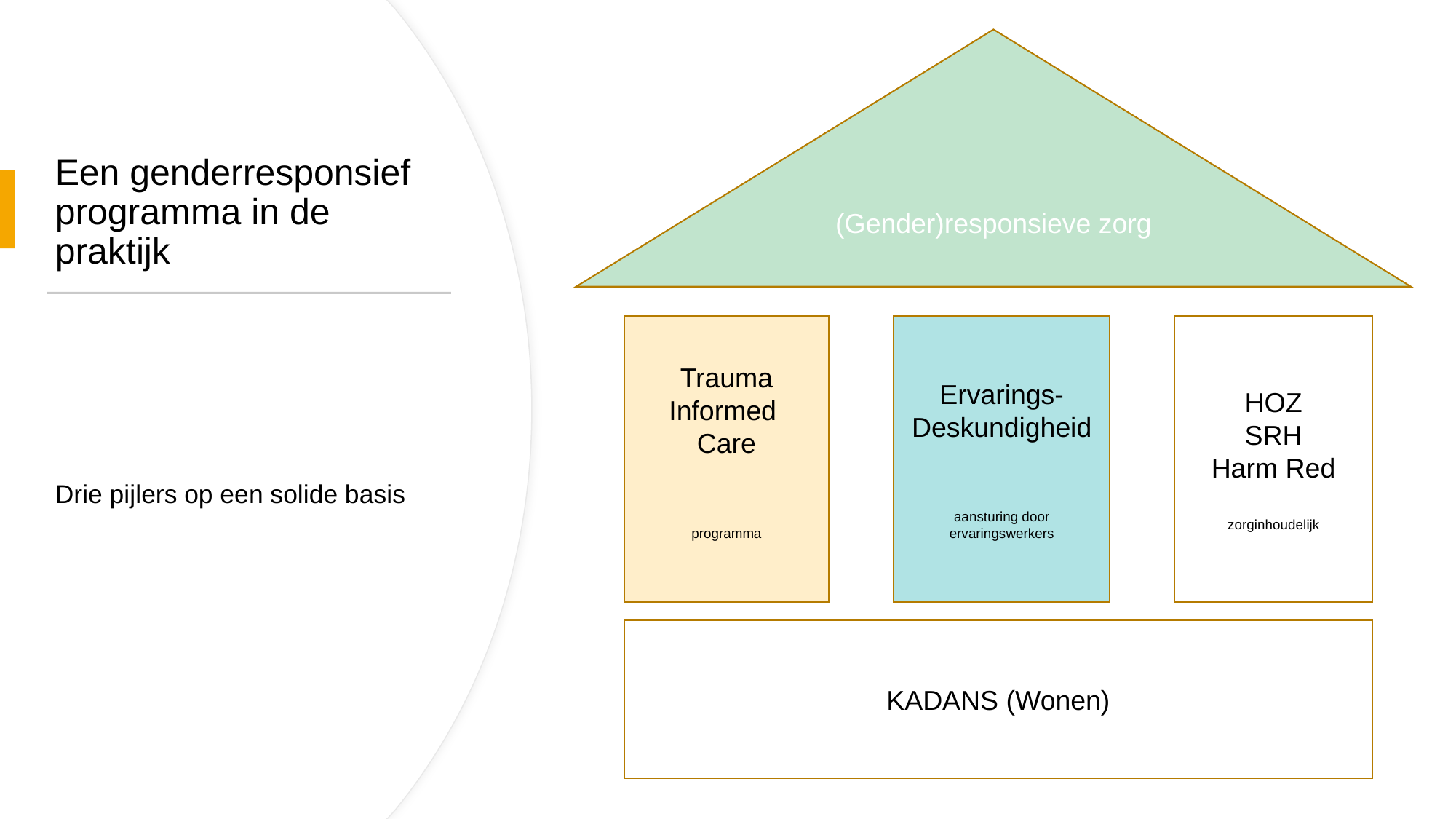

(Gender)responsieve zorg
# Een genderresponsief programma in de praktijk

Ervarings-
Deskundigheid

aansturing door ervaringswerkers
HOZ
SRH
Harm Red

zorginhoudelijk
Trauma
Informed
Care

programma

Drie pijlers op een solide basis

KADANS (Wonen)